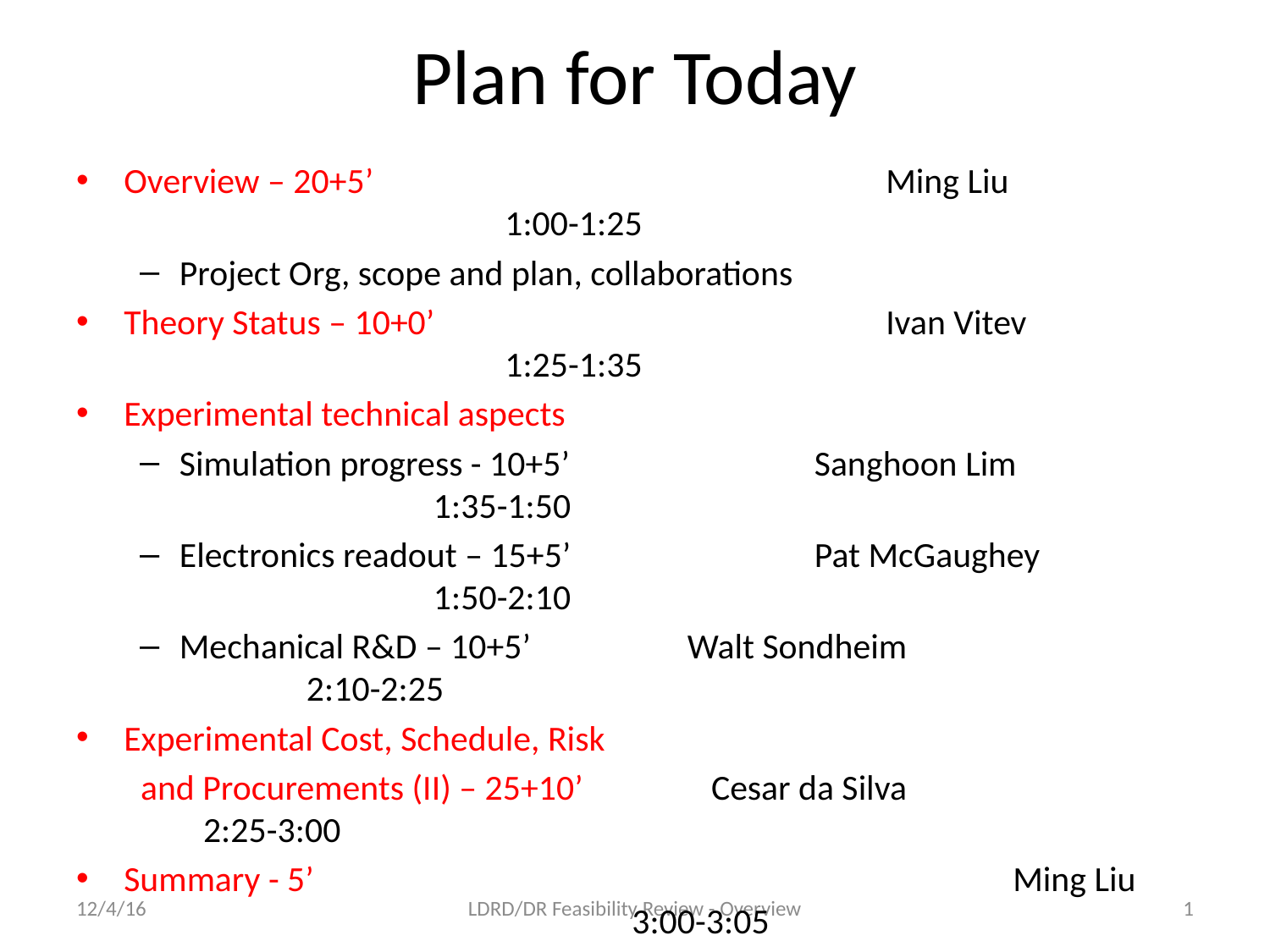

# Plan for Today
Overview – 20+5’      				Ming Liu					1:00-1:25
Project Org, scope and plan, collaborations
Theory Status – 10+0’				Ivan Vitev				1:25-1:35
Experimental technical aspects
Simulation progress - 10+5’		Sanghoon Lim			1:35-1:50
Electronics readout – 15+5’		Pat McGaughey			1:50-2:10
Mechanical R&D – 10+5’		Walt Sondheim			2:10-2:25
Experimental Cost, Schedule, Risk
        and Procurements (II) – 25+10’  	Cesar da Silva			2:25-3:00
Summary - 5’ 						Ming Liu					3:00-3:05

Committee discussion – 20’									3:05-3:25
Closeout 													3:25 – 3:35
12/4/16
LDRD/DR Feasibility Review - Overview
1